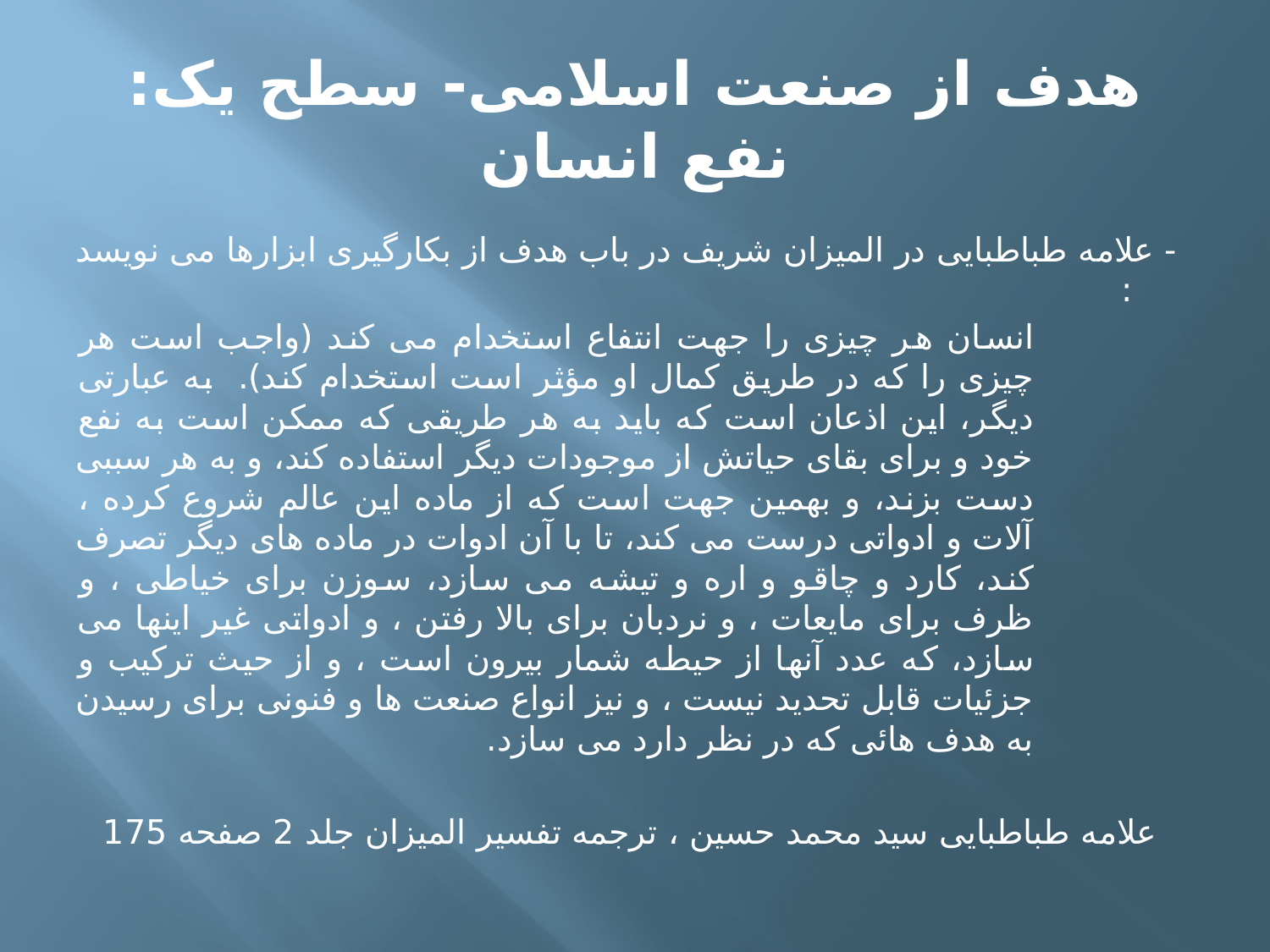

# هدف از صنعت اسلامی- سطح یک: نفع انسان
- علامه طباطبایی در المیزان شریف در باب هدف از بکارگیری ابزارها می نویسد :
انسان هر چيزى را جهت انتفاع استخدام مى كند (واجب است هر چيزى را كه در طريق كمال او مؤثر است استخدام كند).  به عبارتى ديگر، اين اذعان است كه بايد به هر طريقى كه ممكن است به نفع خود و براى بقاى حياتش از موجودات ديگر استفاده كند، و به هر سببى دست بزند، و بهمين جهت است كه از ماده اين عالم شروع كرده ، آلات و ادواتى درست مى كند، تا با آن ادوات در ماده هاى ديگر تصرف كند، كارد و چاقو و اره و تيشه مى سازد، سوزن براى خياطى ، و ظرف براى مايعات ، و نردبان براى بالا رفتن ، و ادواتى غير اينها مى سازد، كه عدد آنها از حيطه شمار بيرون است ، و از حيث تركيب و جزئيات قابل تحديد نيست ، و نيز انواع صنعت ها و فنونى براى رسيدن به هدف هائى كه در نظر دارد مى سازد.

  علامه طباطبایی سید محمد حسین ، ترجمه تفسير الميزان جلد 2 صفحه 175